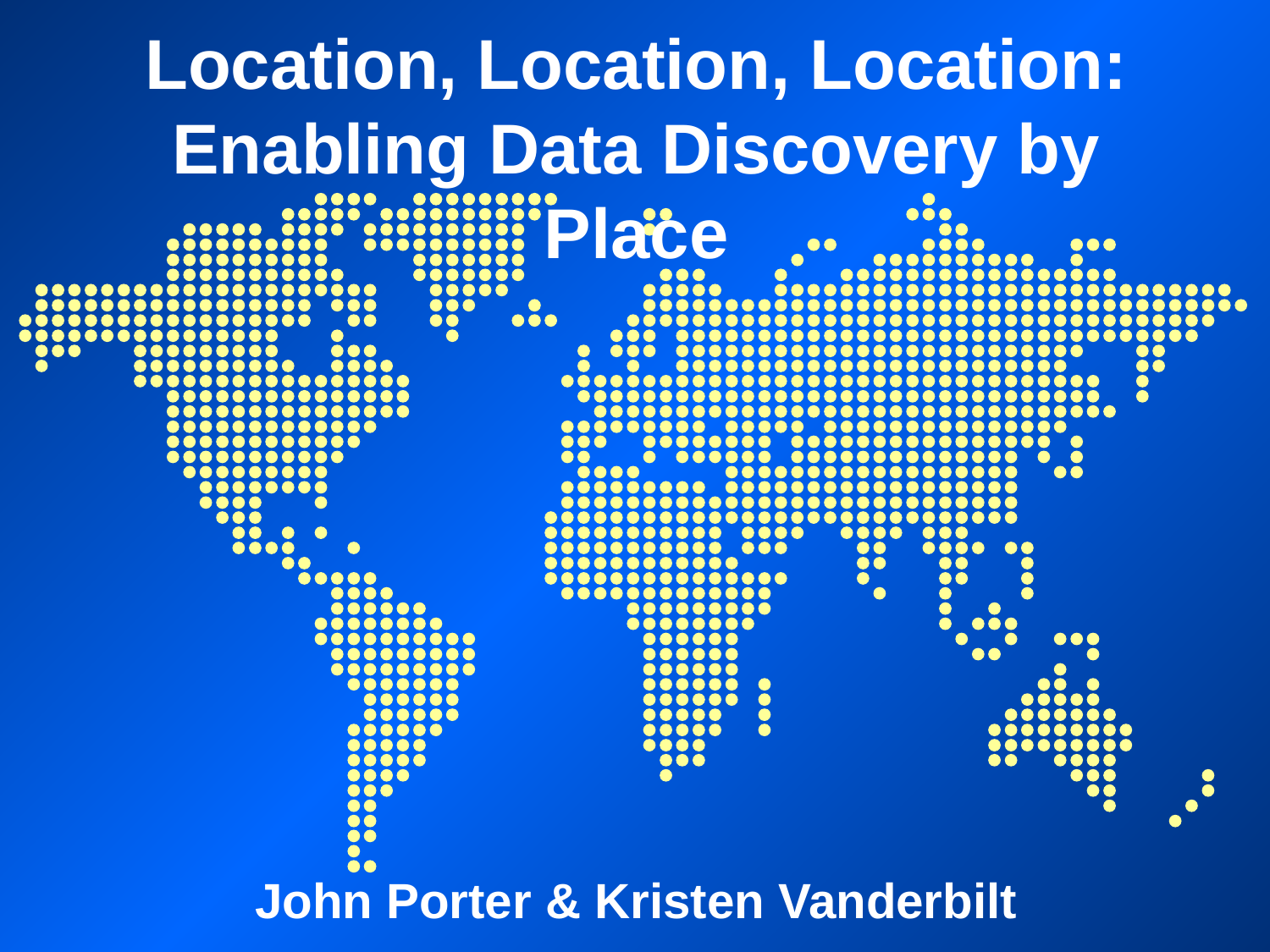

# Location, Location, Location: Enabling Data Discovery by Place
John Porter & Kristen Vanderbilt